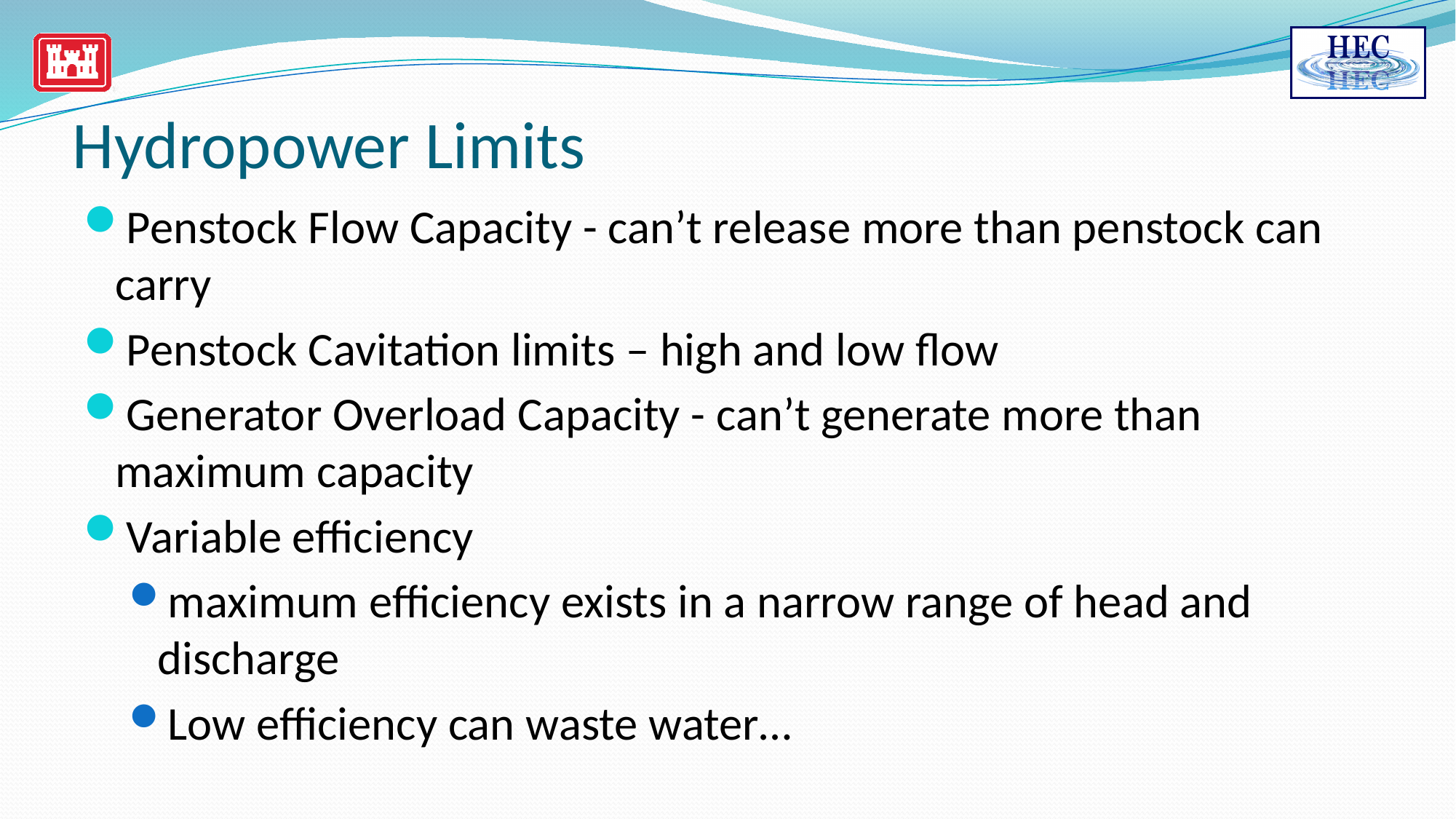

# Hydropower Limits
Penstock Flow Capacity - can’t release more than penstock can carry
Penstock Cavitation limits – high and low flow
Generator Overload Capacity - can’t generate more than maximum capacity
Variable efficiency
maximum efficiency exists in a narrow range of head and discharge
Low efficiency can waste water…